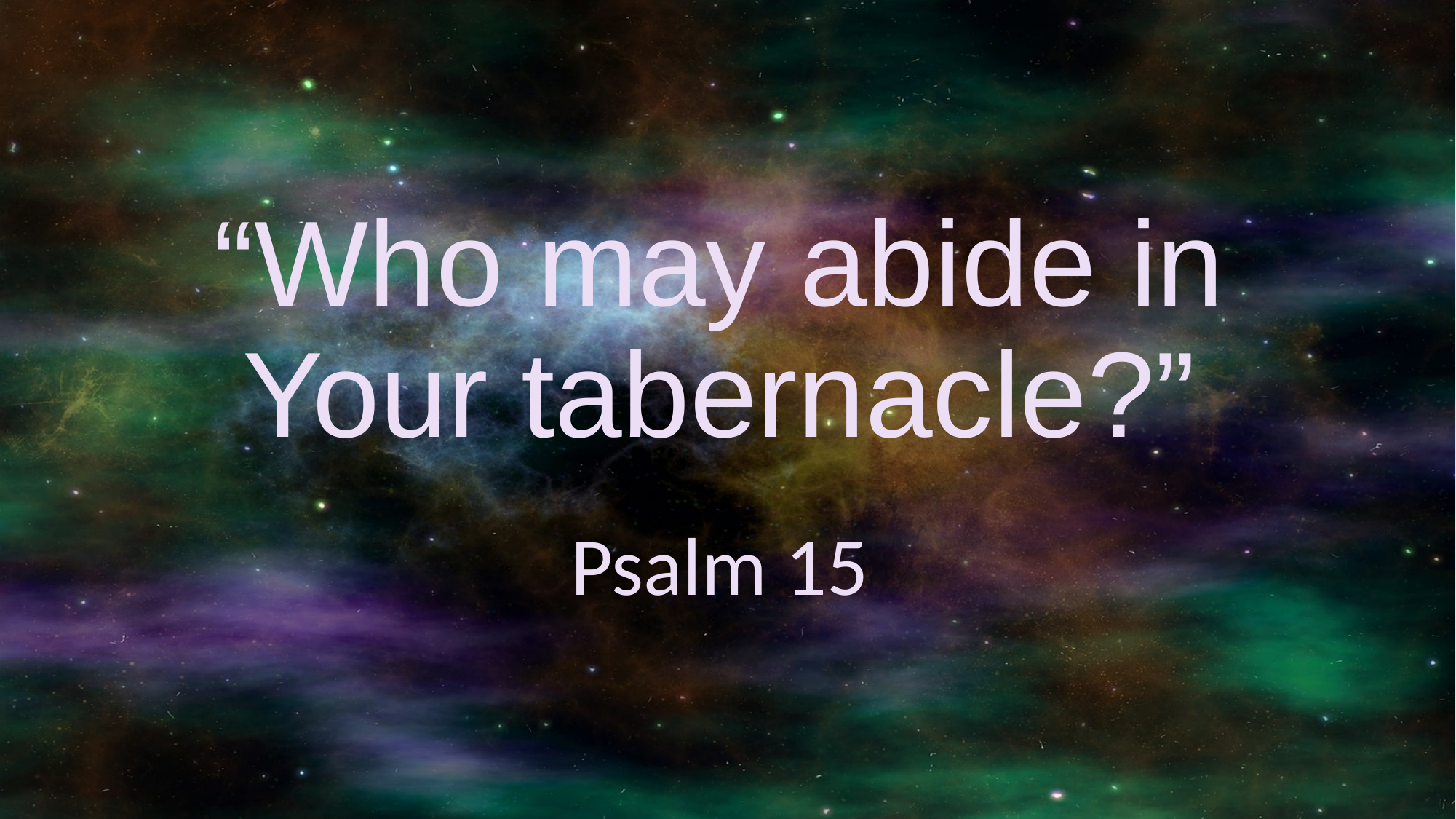

# “Who may abide in Your tabernacle?”
Psalm 15